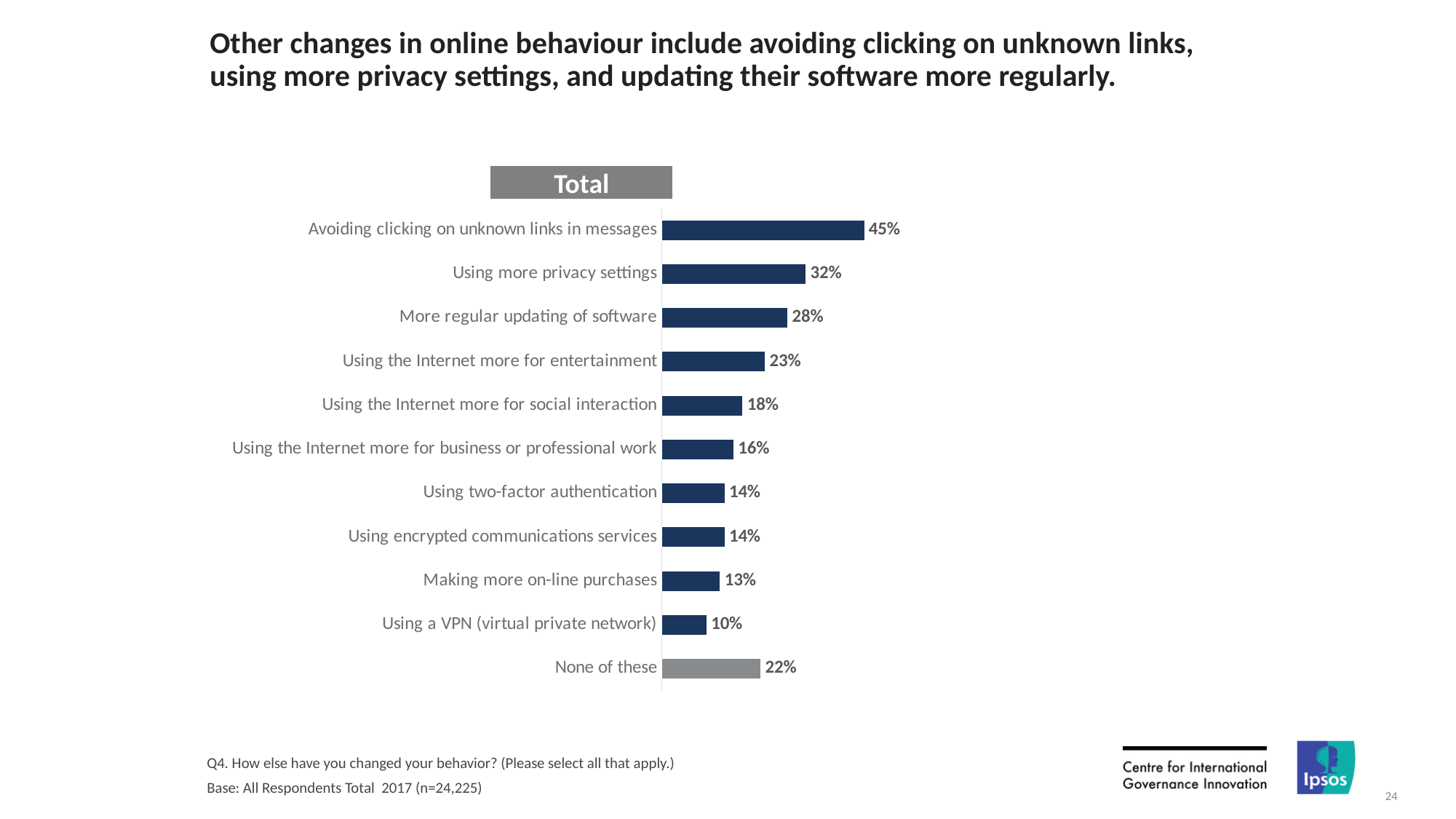

# Other changes in online behaviour include avoiding clicking on unknown links, using more privacy settings, and updating their software more regularly.
Total

### Chart

| Category | Column1 |
|---|---|
| Avoiding clicking on unknown links in messages | 0.45 |
| Using more privacy settings | 0.32 |
| More regular updating of software | 0.28 |
| Using the Internet more for entertainment | 0.23 |
| Using the Internet more for social interaction | 0.18 |
| Using the Internet more for business or professional work | 0.16 |
| Using two-factor authentication | 0.14 |
| Using encrypted communications services | 0.14 |
| Making more on-line purchases | 0.13 |
| Using a VPN (virtual private network) | 0.1 |
| None of these | 0.22 |
Q4. How else have you changed your behavior? (Please select all that apply.)
Base: All Respondents Total  2017 (n=24,225)